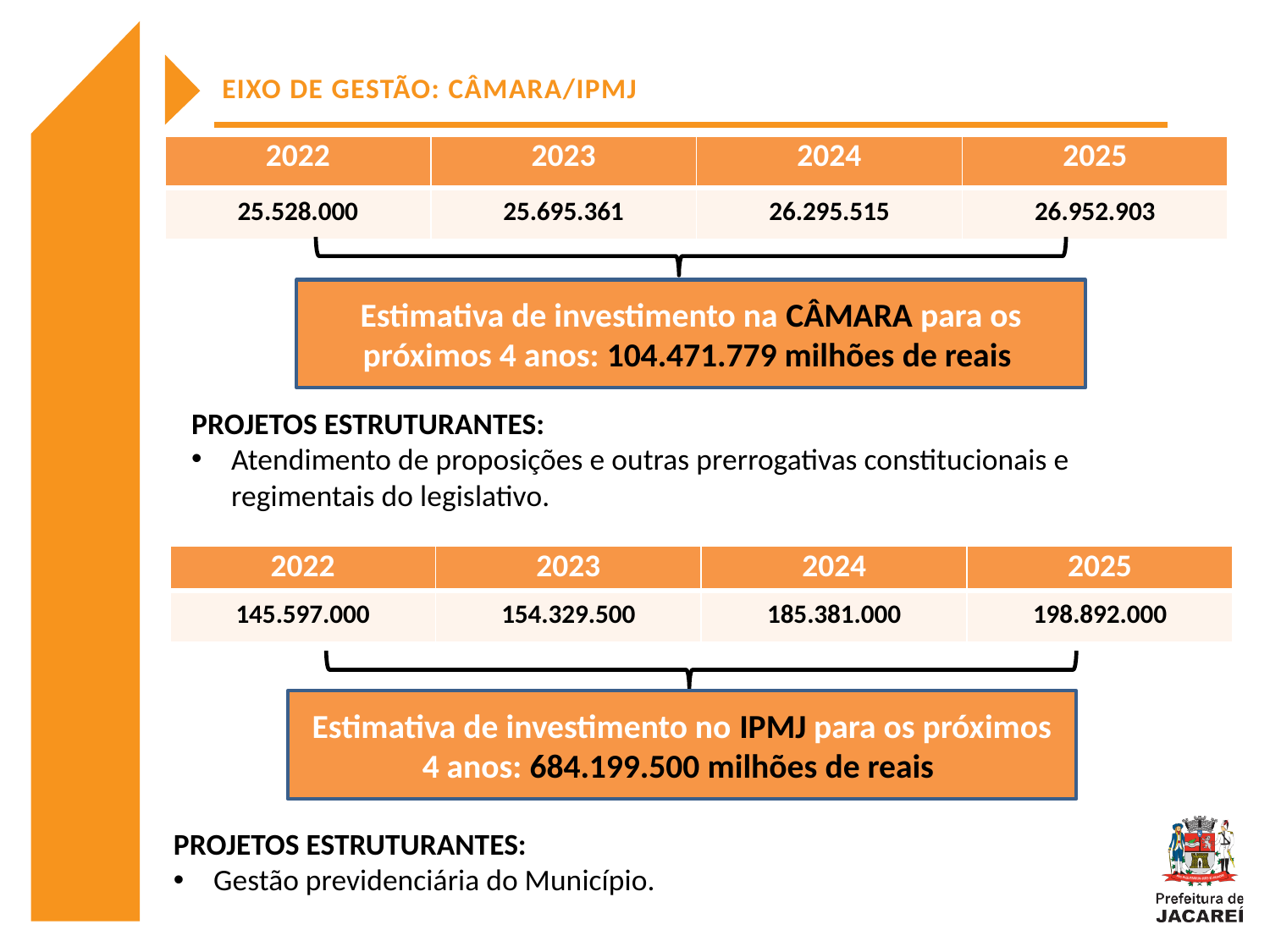

EIXO DE GESTÃO: CÂMARA/IPMJ

| 2022 | 2023 | 2024 | 2025 |
| --- | --- | --- | --- |
| 25.528.000 | 25.695.361 | 26.295.515 | 26.952.903 |

Estimativa de investimento na CÂMARA para os próximos 4 anos: 104.471.779 milhões de reais

PROJETOS ESTRUTURANTES:
Atendimento de proposições e outras prerrogativas constitucionais e regimentais do legislativo.

| 2022 | 2023 | 2024 | 2025 |
| --- | --- | --- | --- |
| 145.597.000 | 154.329.500 | 185.381.000 | 198.892.000 |
Estimativa de investimento no IPMJ para os próximos 4 anos: 684.199.500 milhões de reais

PROJETOS ESTRUTURANTES:
Gestão previdenciária do Município.